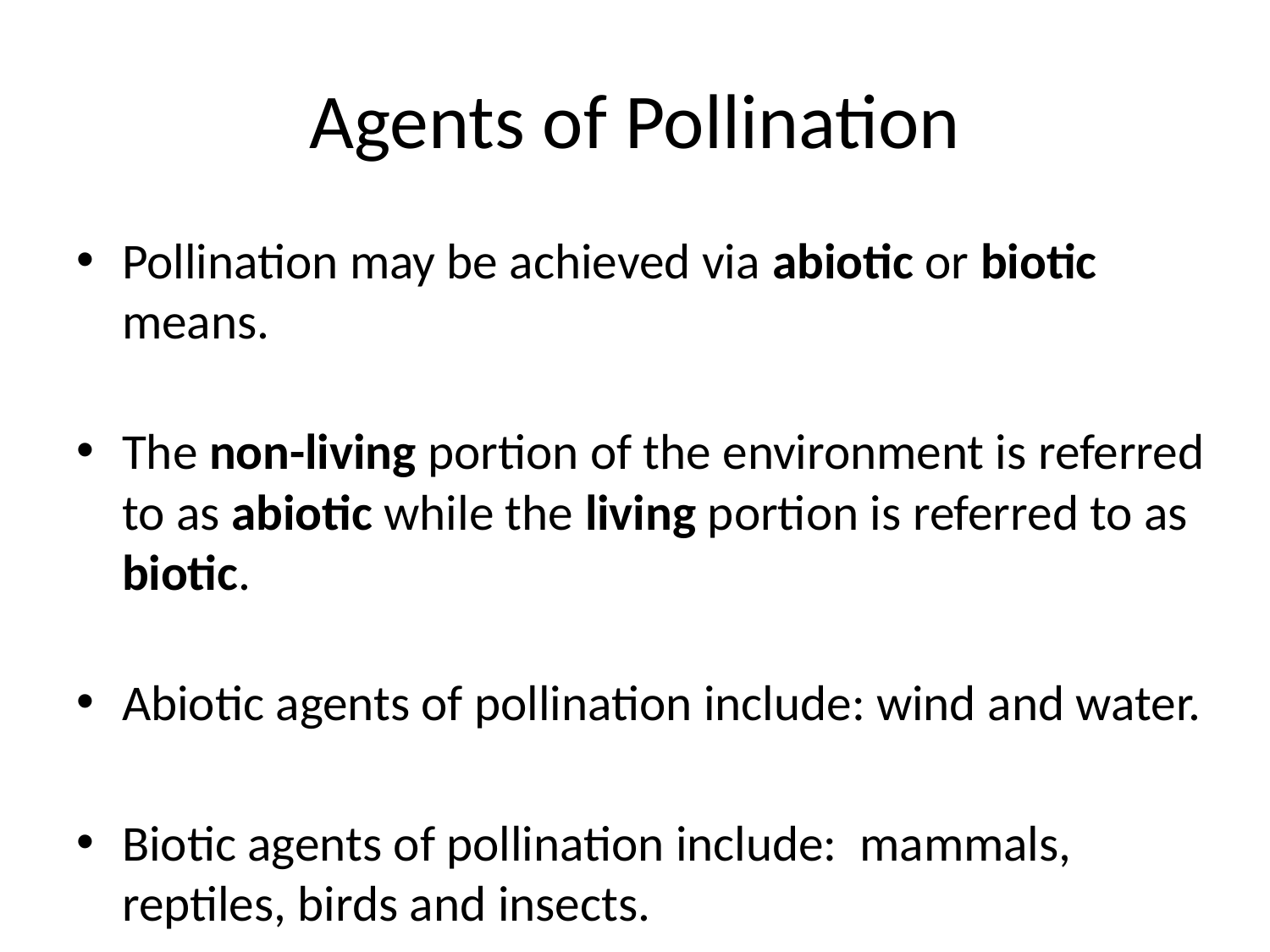

# Agents of Pollination
Pollination may be achieved via abiotic or biotic means.
The non-living portion of the environment is referred to as abiotic while the living portion is referred to as biotic.
Abiotic agents of pollination include: wind and water.

Biotic agents of pollination include:  mammals, reptiles, birds and insects.